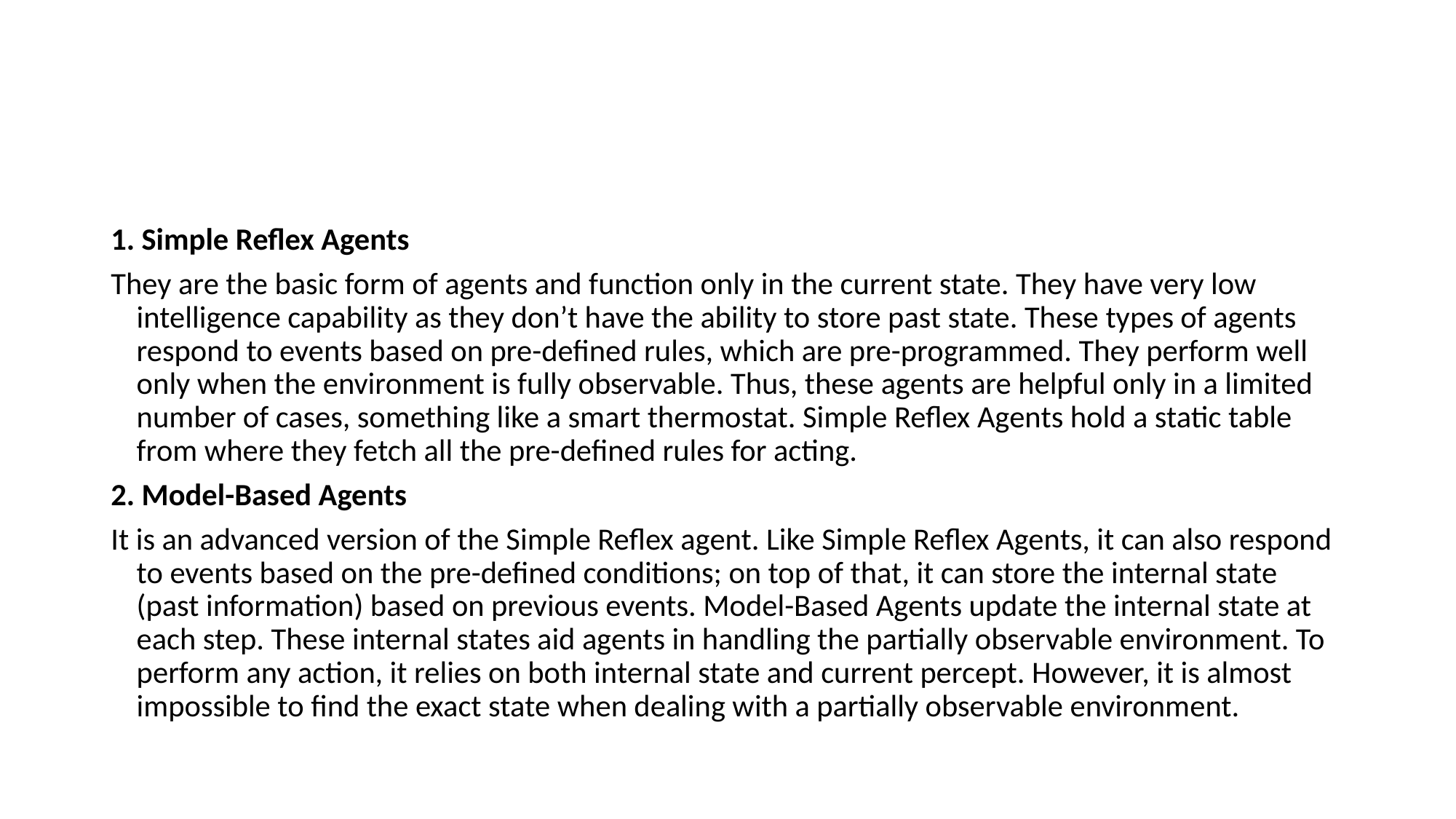

#
1. Simple Reflex Agents
They are the basic form of agents and function only in the current state. They have very low intelligence capability as they don’t have the ability to store past state. These types of agents respond to events based on pre-defined rules, which are pre-programmed. They perform well only when the environment is fully observable. Thus, these agents are helpful only in a limited number of cases, something like a smart thermostat. Simple Reflex Agents hold a static table from where they fetch all the pre-defined rules for acting.
2. Model-Based Agents
It is an advanced version of the Simple Reflex agent. Like Simple Reflex Agents, it can also respond to events based on the pre-defined conditions; on top of that, it can store the internal state (past information) based on previous events. Model-Based Agents update the internal state at each step. These internal states aid agents in handling the partially observable environment. To perform any action, it relies on both internal state and current percept. However, it is almost impossible to find the exact state when dealing with a partially observable environment.